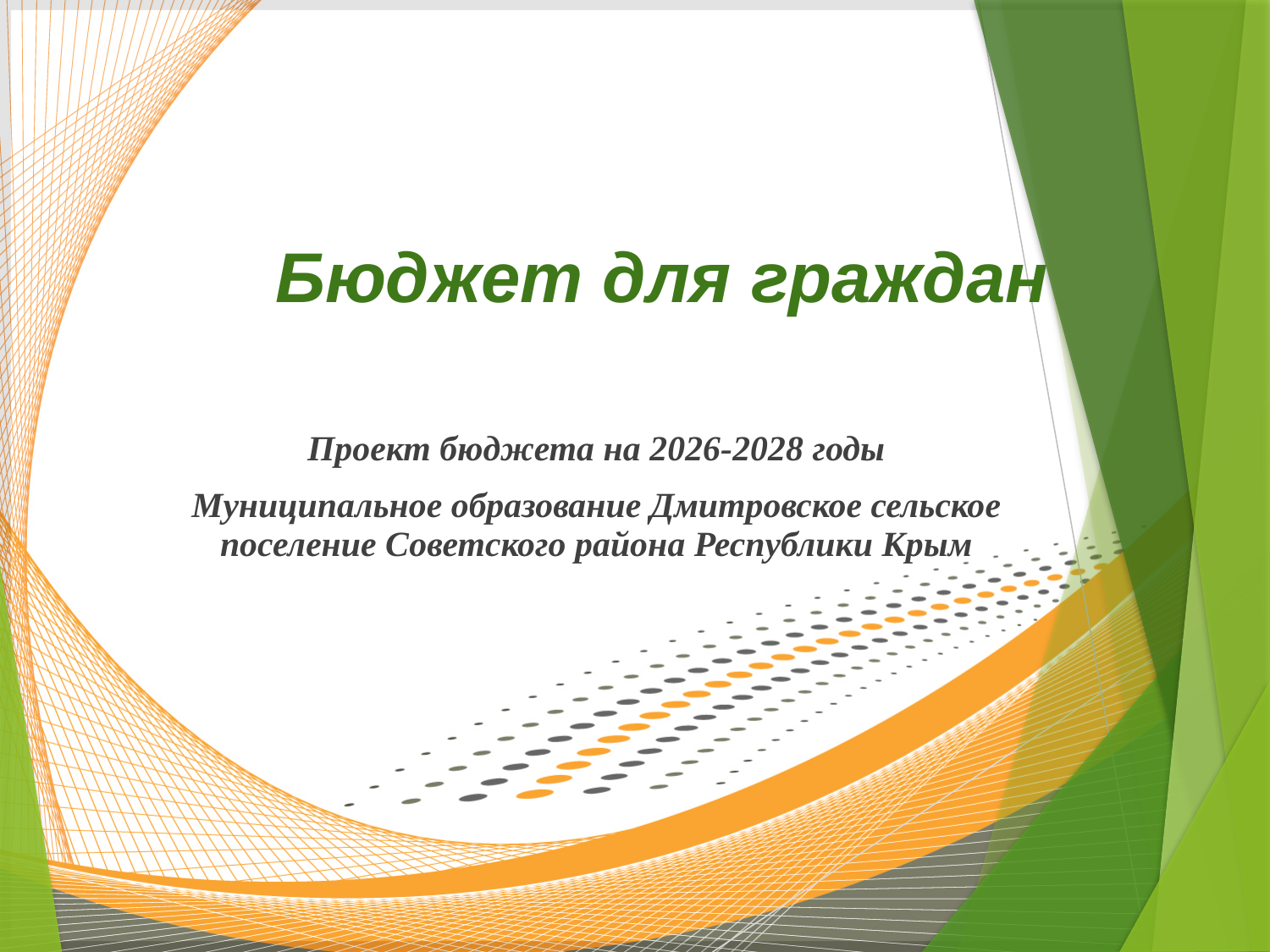

Бюджет для граждан
Проект бюджета на 2026-2028 годы
Муниципальное образование Дмитровское сельское поселение Советского района Республики Крым